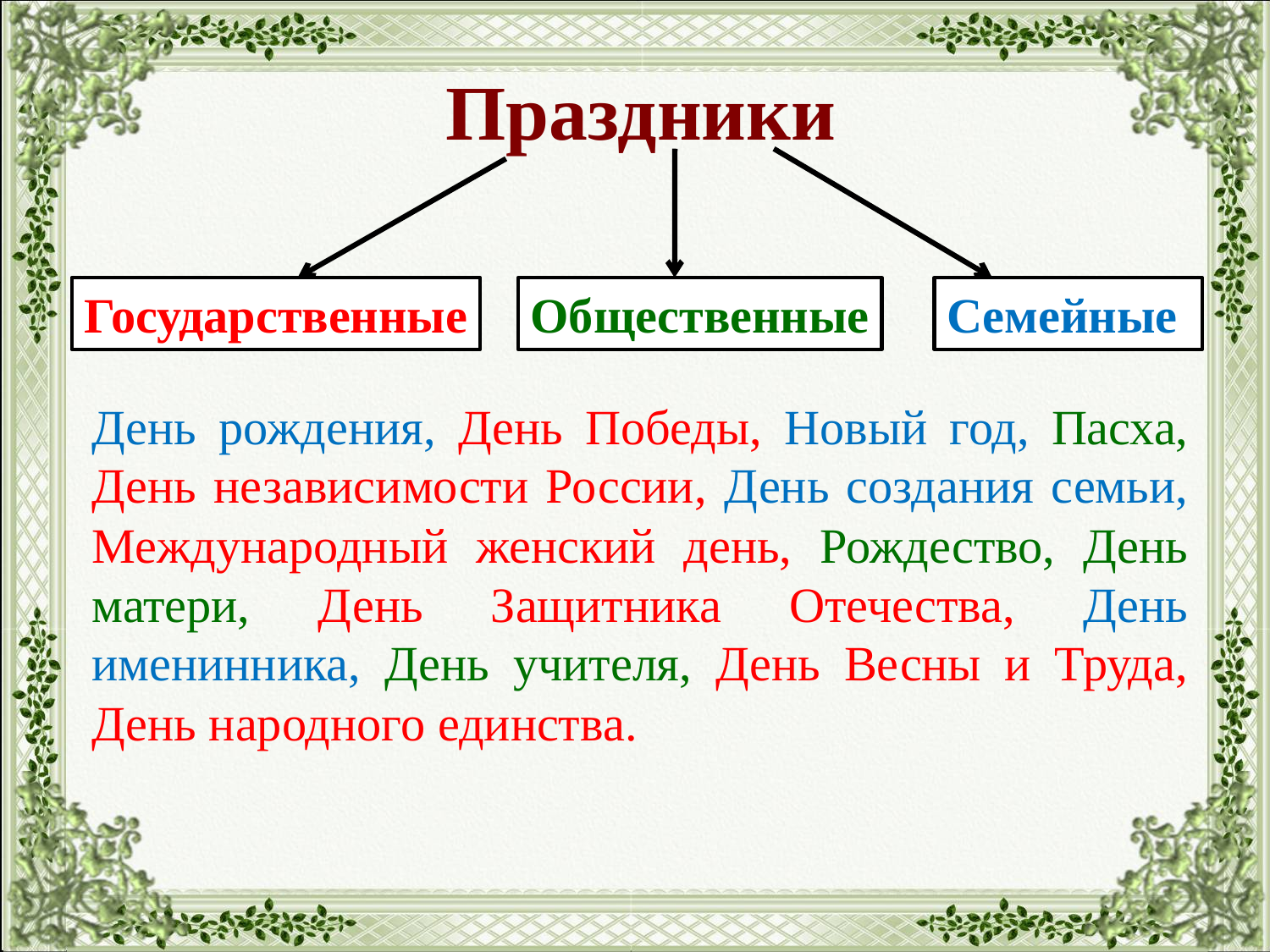

# Праздники
Государственные
Общественные
Семейные
День рождения, День Победы, Новый год, Пасха, День независимости России, День создания семьи, Международный женский день, Рождество, День матери, День Защитника Отечества, День именинника, День учителя, День Весны и Труда, День народного единства.